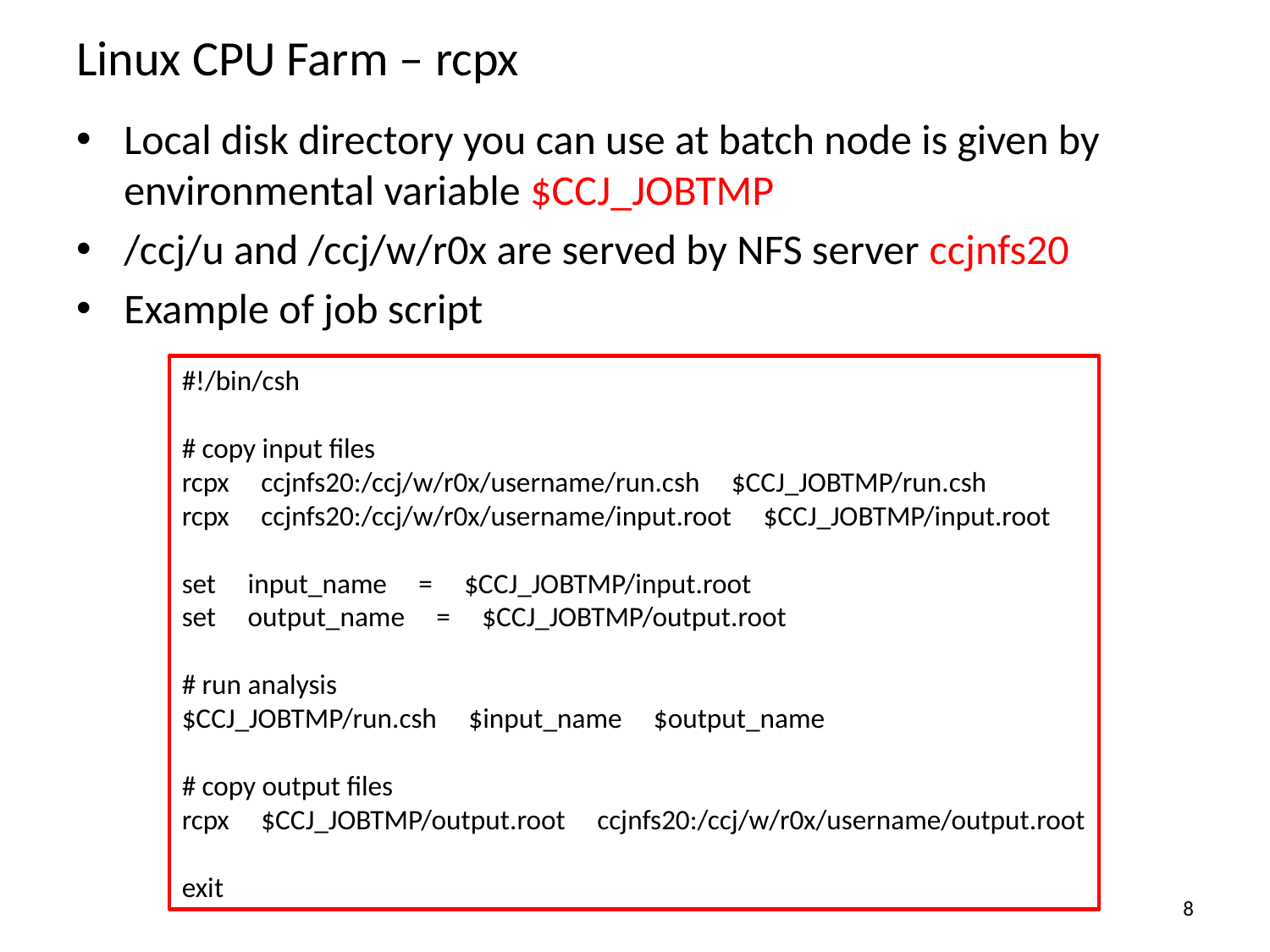

# Linux CPU Farm – rcpx
Local disk directory you can use at batch node is given by environmental variable $CCJ_JOBTMP
/ccj/u and /ccj/w/r0x are served by NFS server ccjnfs20
Example of job script

#!/bin/csh

# copy input files
rcpx     ccjnfs20:/ccj/w/r0x/username/run.csh     $CCJ_JOBTMP/run.csh
rcpx     ccjnfs20:/ccj/w/r0x/username/input.root     $CCJ_JOBTMP/input.root

set     input_name     =     $CCJ_JOBTMP/input.root
set     output_name     =     $CCJ_JOBTMP/output.root

# run analysis
$CCJ_JOBTMP/run.csh     $input_name     $output_name

# copy output files
rcpx     $CCJ_JOBTMP/output.root     ccjnfs20:/ccj/w/r0x/username/output.root

exit
8